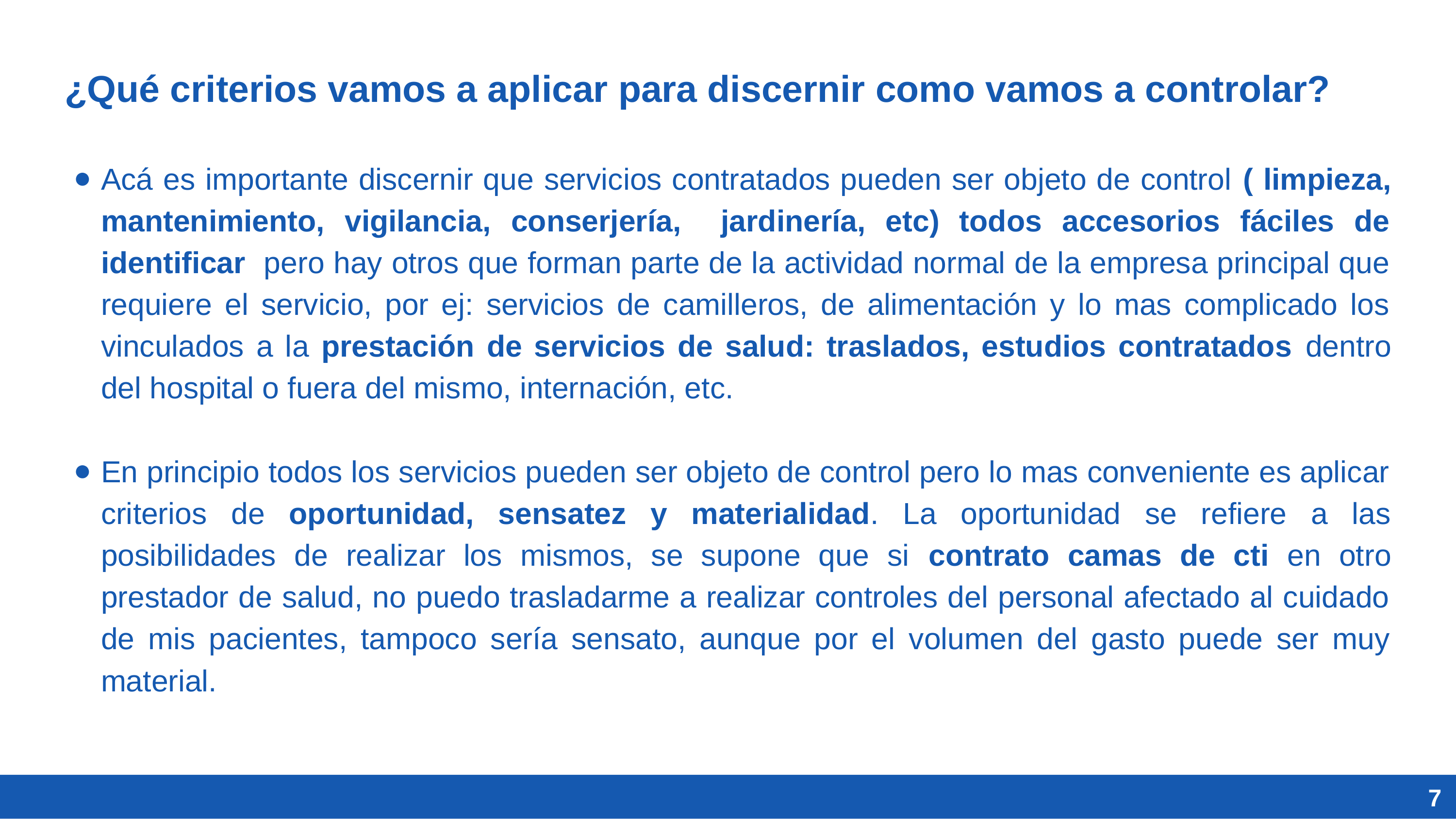

¿Qué criterios vamos a aplicar para discernir como vamos a controlar?
Acá es importante discernir que servicios contratados pueden ser objeto de control ( limpieza, mantenimiento, vigilancia, conserjería,  jardinería, etc) todos accesorios fáciles de identificar  pero hay otros que forman parte de la actividad normal de la empresa principal que requiere el servicio, por ej: servicios de camilleros, de alimentación y lo mas complicado los vinculados a la prestación de servicios de salud: traslados, estudios contratados dentro del hospital o fuera del mismo, internación, etc.

En principio todos los servicios pueden ser objeto de control pero lo mas conveniente es aplicar criterios de oportunidad, sensatez y materialidad. La oportunidad se refiere a las posibilidades de realizar los mismos, se supone que si contrato camas de cti en otro prestador de salud, no puedo trasladarme a realizar controles del personal afectado al cuidado de mis pacientes, tampoco sería sensato, aunque por el volumen del gasto puede ser muy material.

7